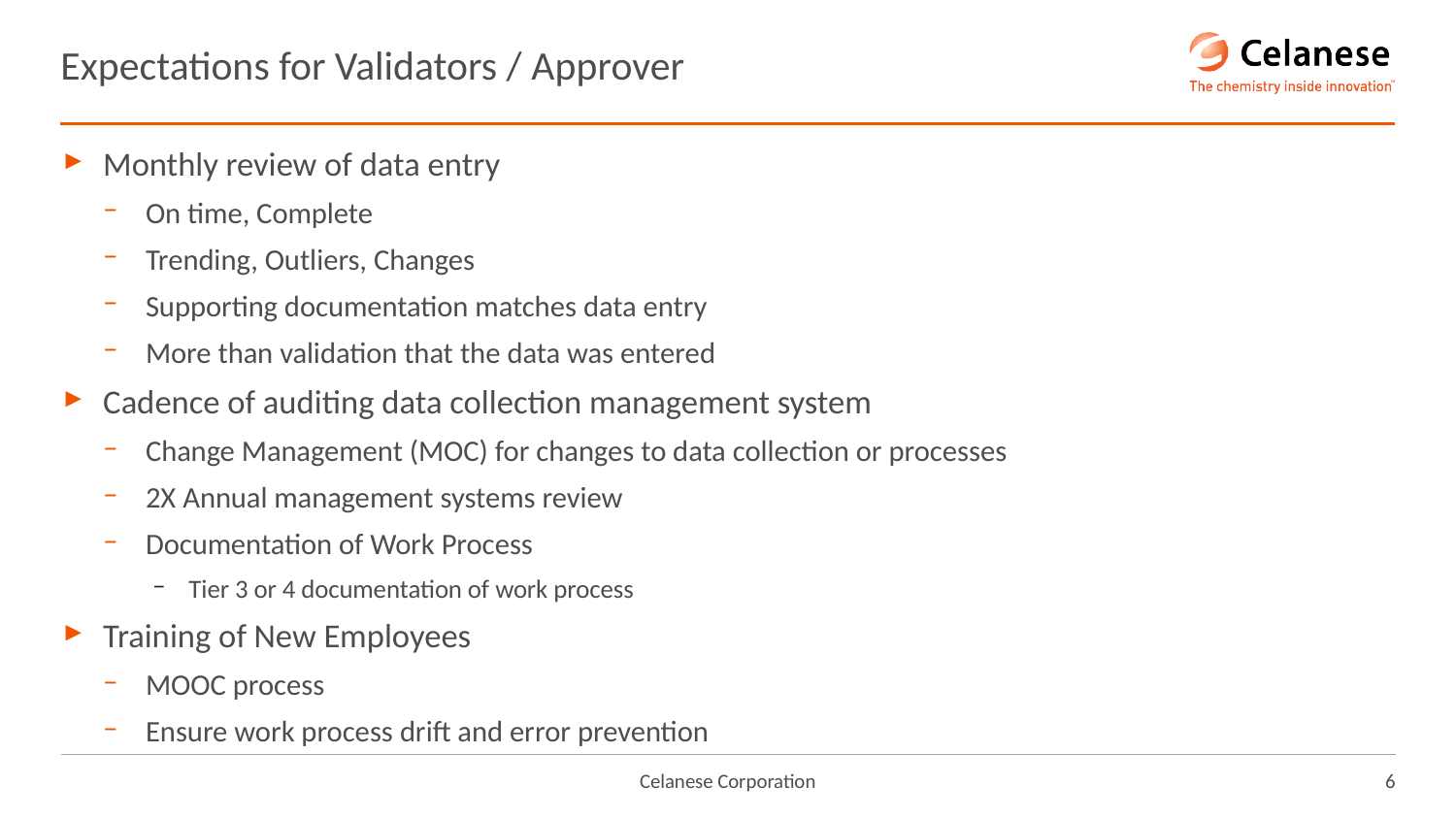

# Expectations for Validators / Approver
Monthly review of data entry
On time, Complete
Trending, Outliers, Changes
Supporting documentation matches data entry
More than validation that the data was entered
Cadence of auditing data collection management system
Change Management (MOC) for changes to data collection or processes
2X Annual management systems review
Documentation of Work Process
Tier 3 or 4 documentation of work process
Training of New Employees
MOOC process
Ensure work process drift and error prevention
6